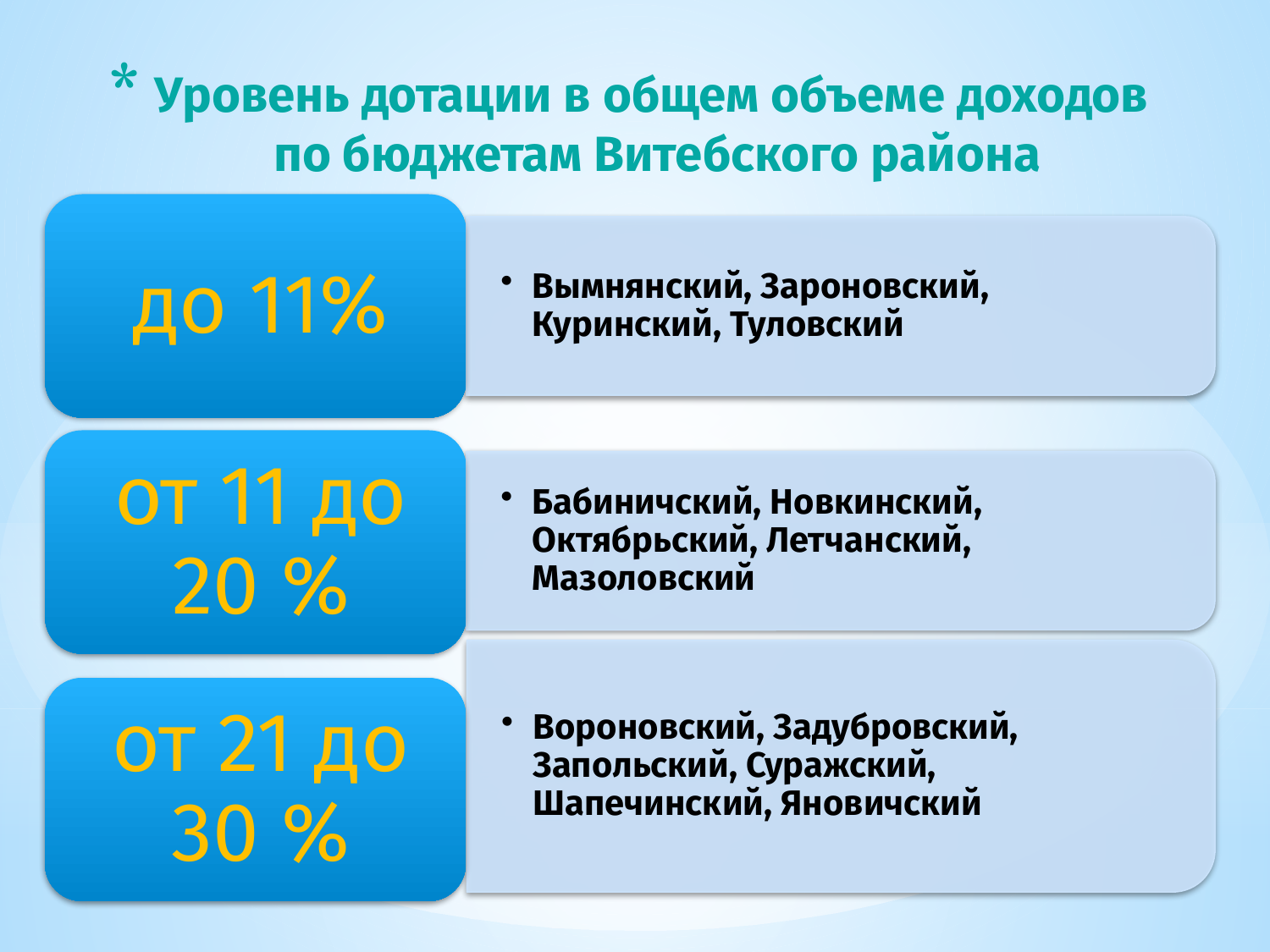

Уровень дотации в общем объеме доходов
по бюджетам Витебского района
Вымнянский, Зароновский, Куринский, Туловский
до 11%
Бабиничский, Новкинский, Октябрьский, Летчанский, Мазоловский
от 11 до 20 %
Вороновский, Задубровский, Запольский, Суражский, Шапечинский, Яновичский
от 21 до 30 %